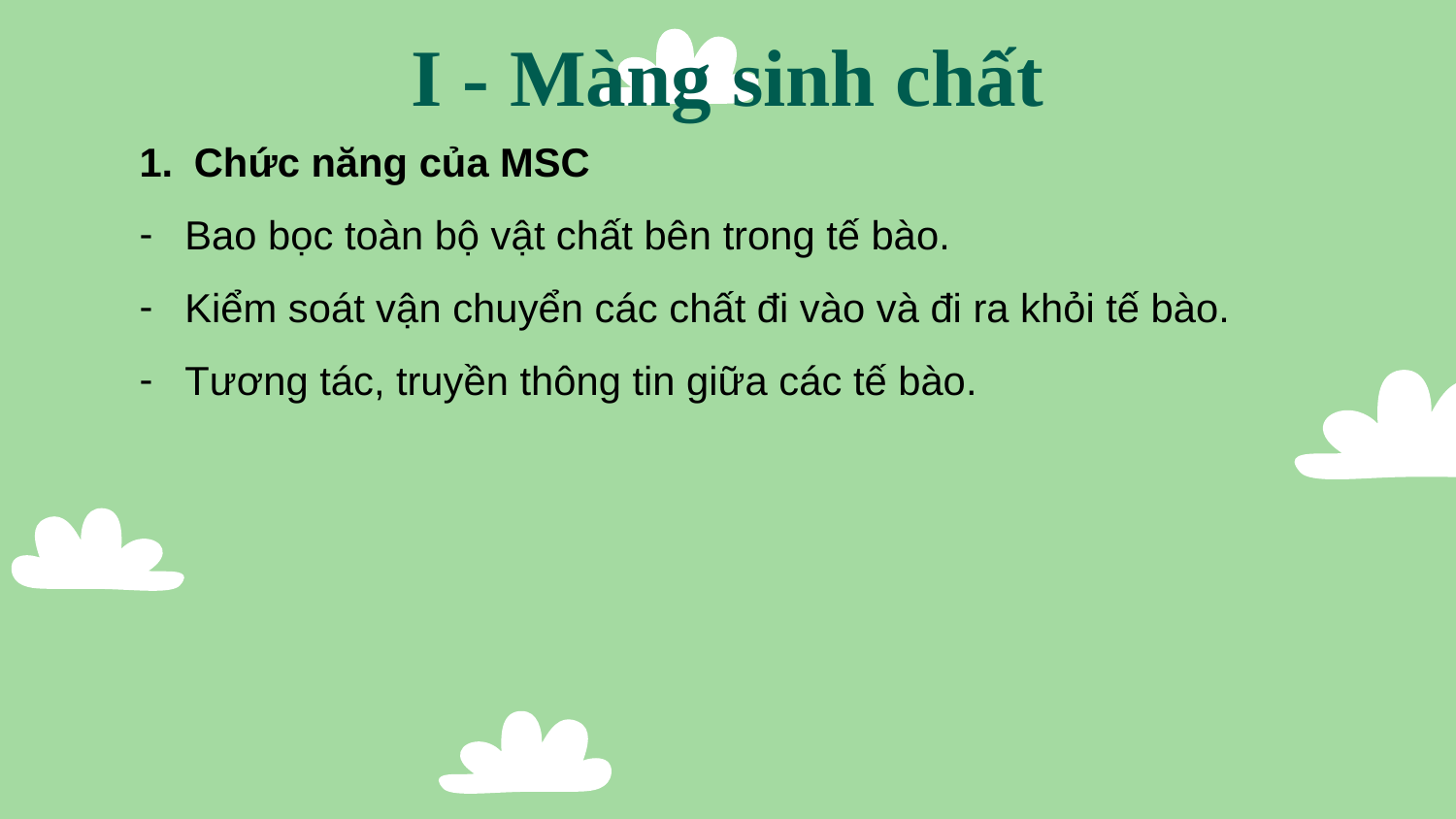

# I - Màng sinh chất
Chức năng của MSC
Bao bọc toàn bộ vật chất bên trong tế bào.
Kiểm soát vận chuyển các chất đi vào và đi ra khỏi tế bào.
Tương tác, truyền thông tin giữa các tế bào.